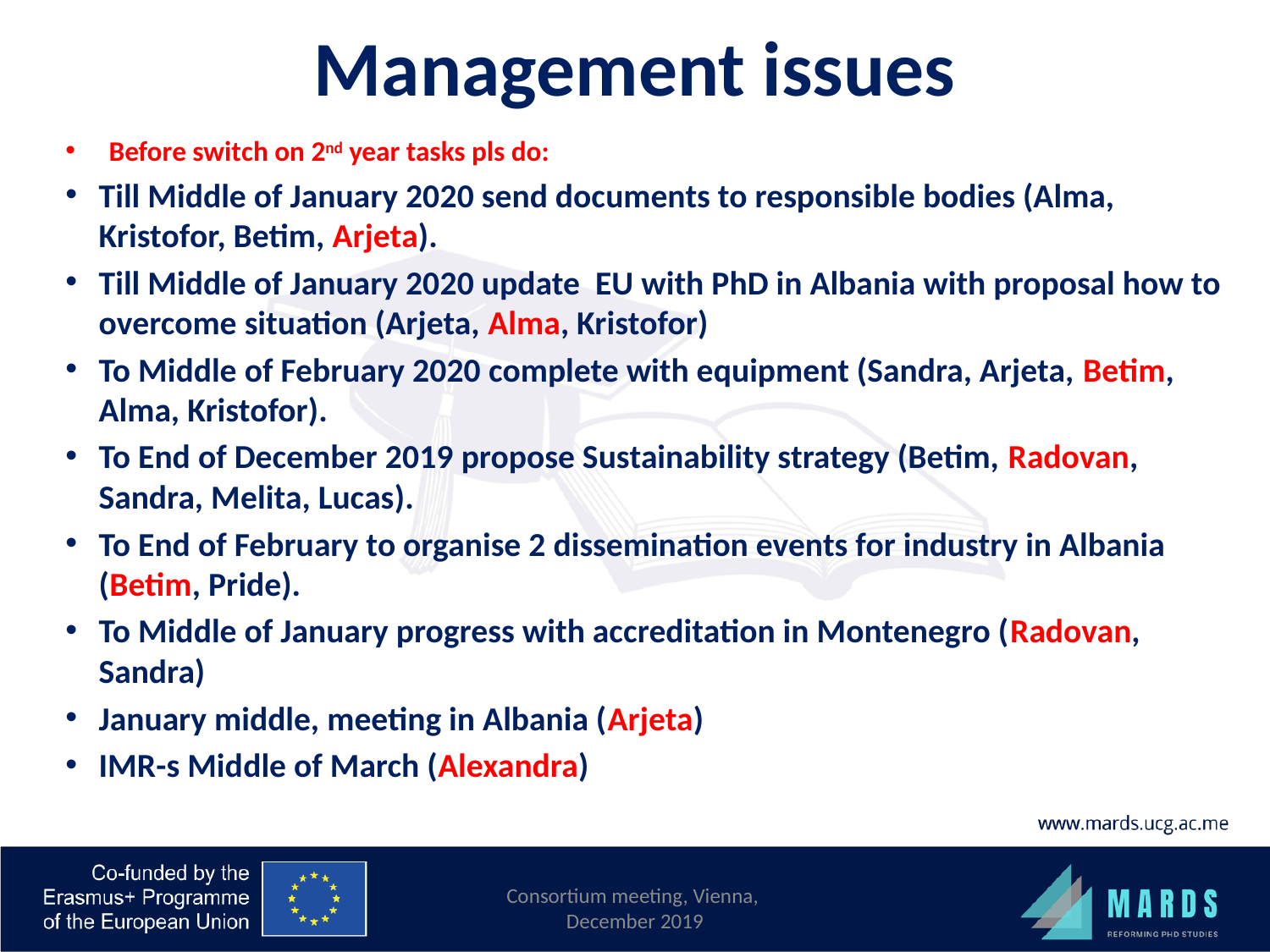

# Management issues
Before switch on 2nd year tasks pls do:
Till Middle of January 2020 send documents to responsible bodies (Alma, Kristofor, Betim, Arjeta).
Till Middle of January 2020 update  EU with PhD in Albania with proposal how to overcome situation (Arjeta, Alma, Kristofor)
To Middle of February 2020 complete with equipment (Sandra, Arjeta, Betim, Alma, Kristofor).
To End of December 2019 propose Sustainability strategy (Betim, Radovan, Sandra, Melita, Lucas).
To End of February to organise 2 dissemination events for industry in Albania (Betim, Pride).
To Middle of January progress with accreditation in Montenegro (Radovan, Sandra)
January middle, meeting in Albania (Arjeta)
IMR-s Middle of March (Alexandra)

Consortium meeting, Vienna,
December 2019